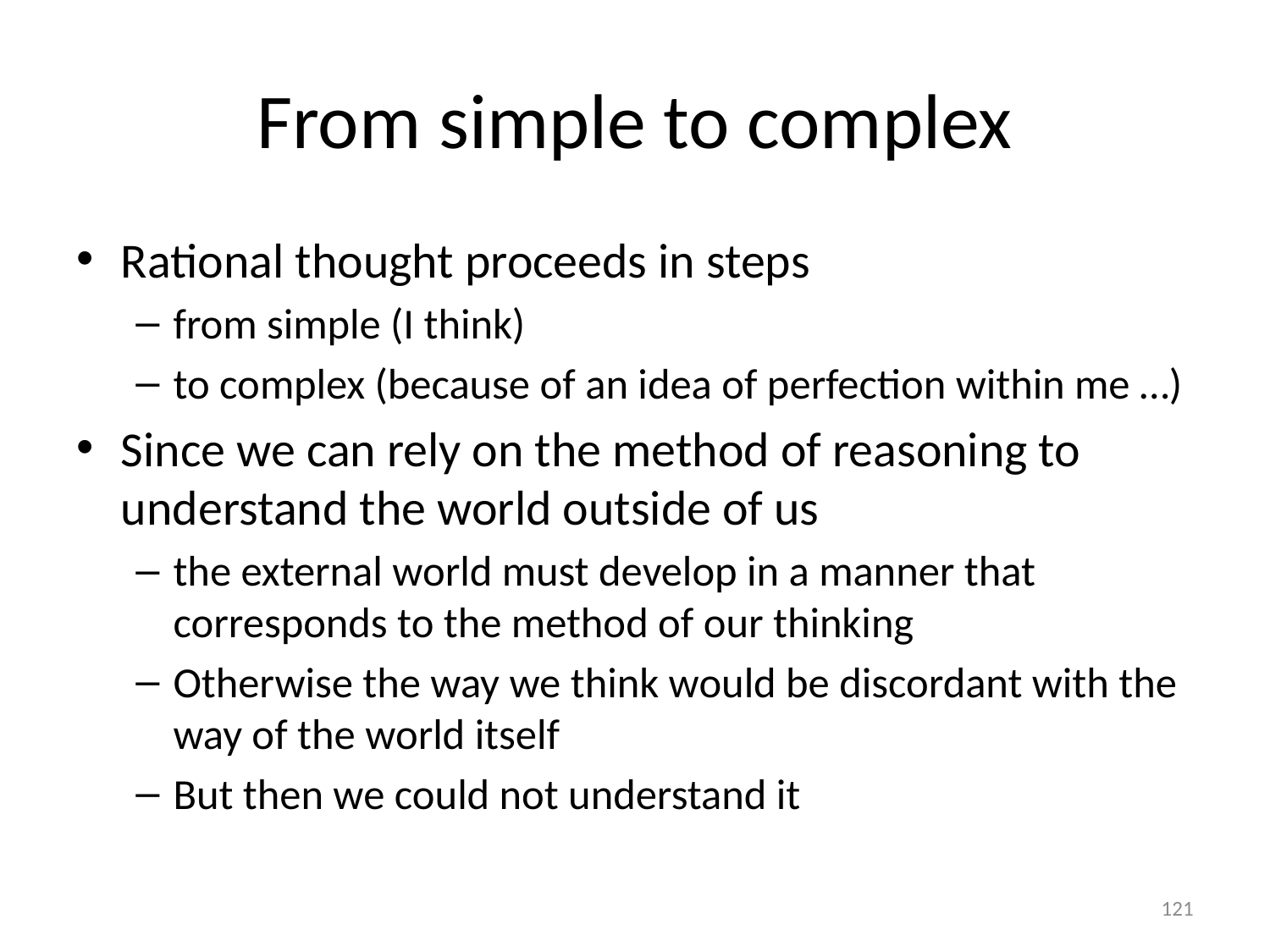

# From simple to complex
Rational thought proceeds in steps
from simple (I think)
to complex (because of an idea of perfection within me …)
Since we can rely on the method of reasoning to understand the world outside of us
the external world must develop in a manner that corresponds to the method of our thinking
Otherwise the way we think would be discordant with the way of the world itself
But then we could not understand it
121